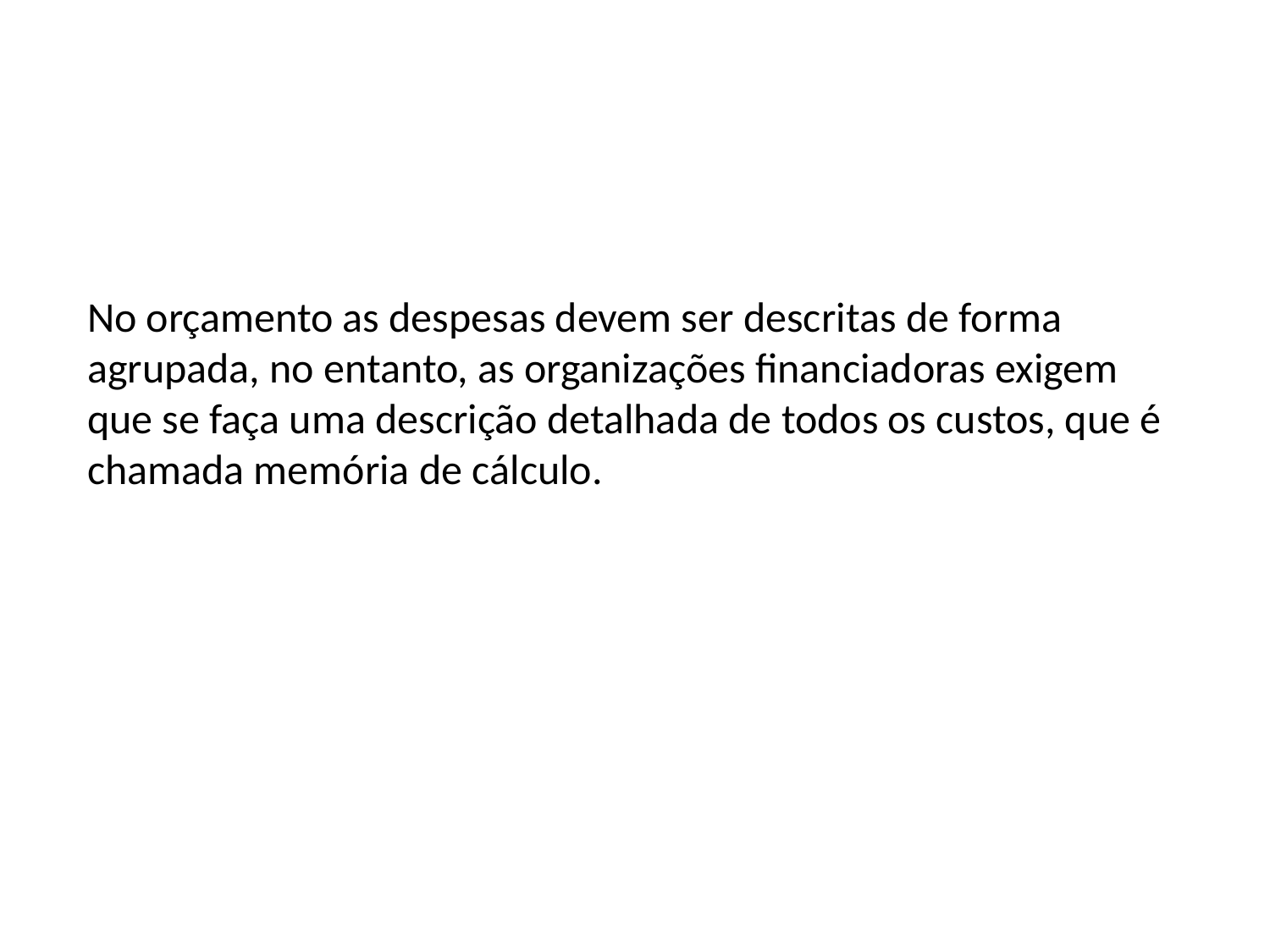

No orçamento as despesas devem ser descritas de forma agrupada, no entanto, as organizações financiadoras exigem que se faça uma descrição detalhada de todos os custos, que é chamada memória de cálculo.